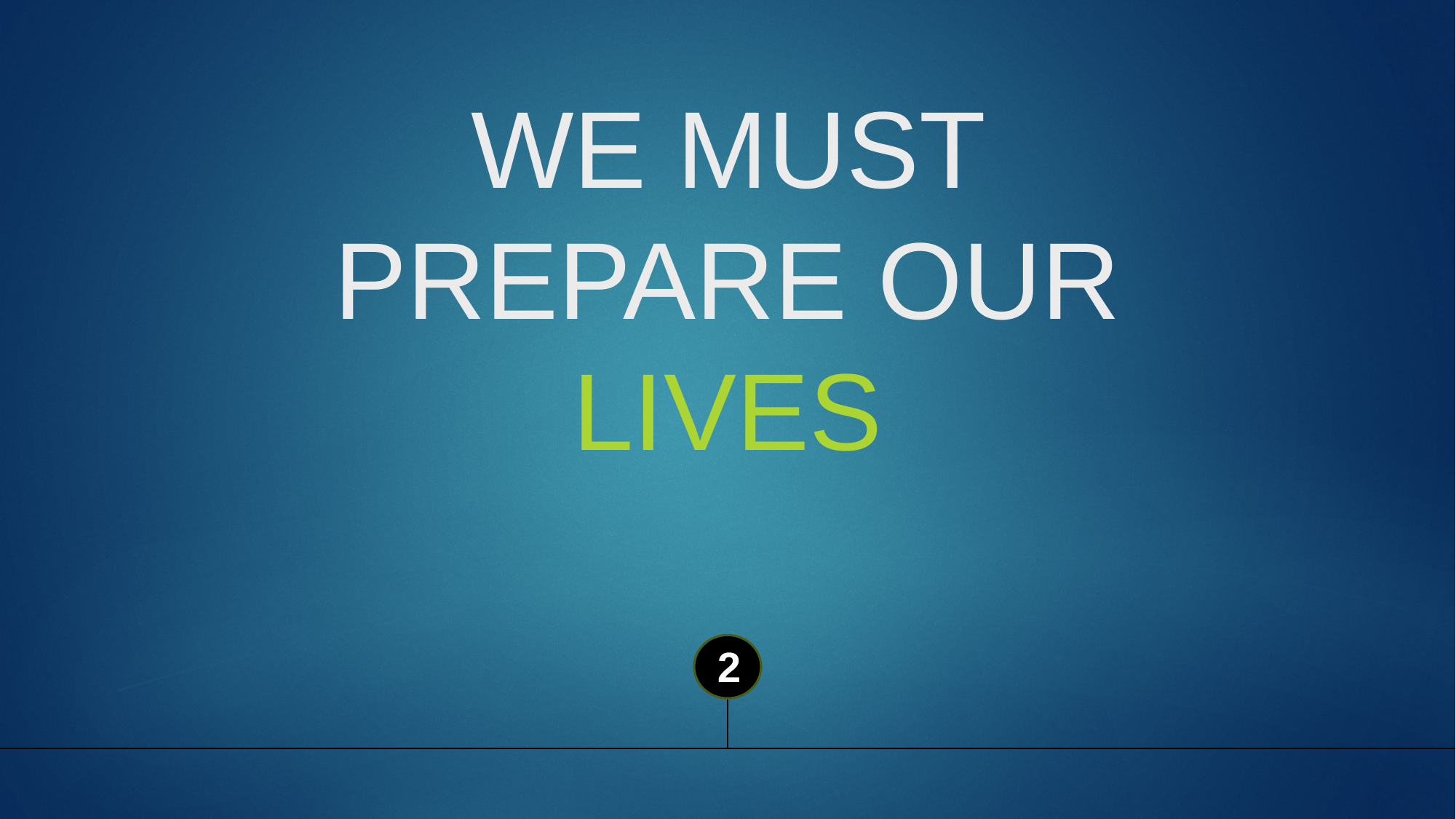

# WE MUST PREPARE OUR LIVES
2